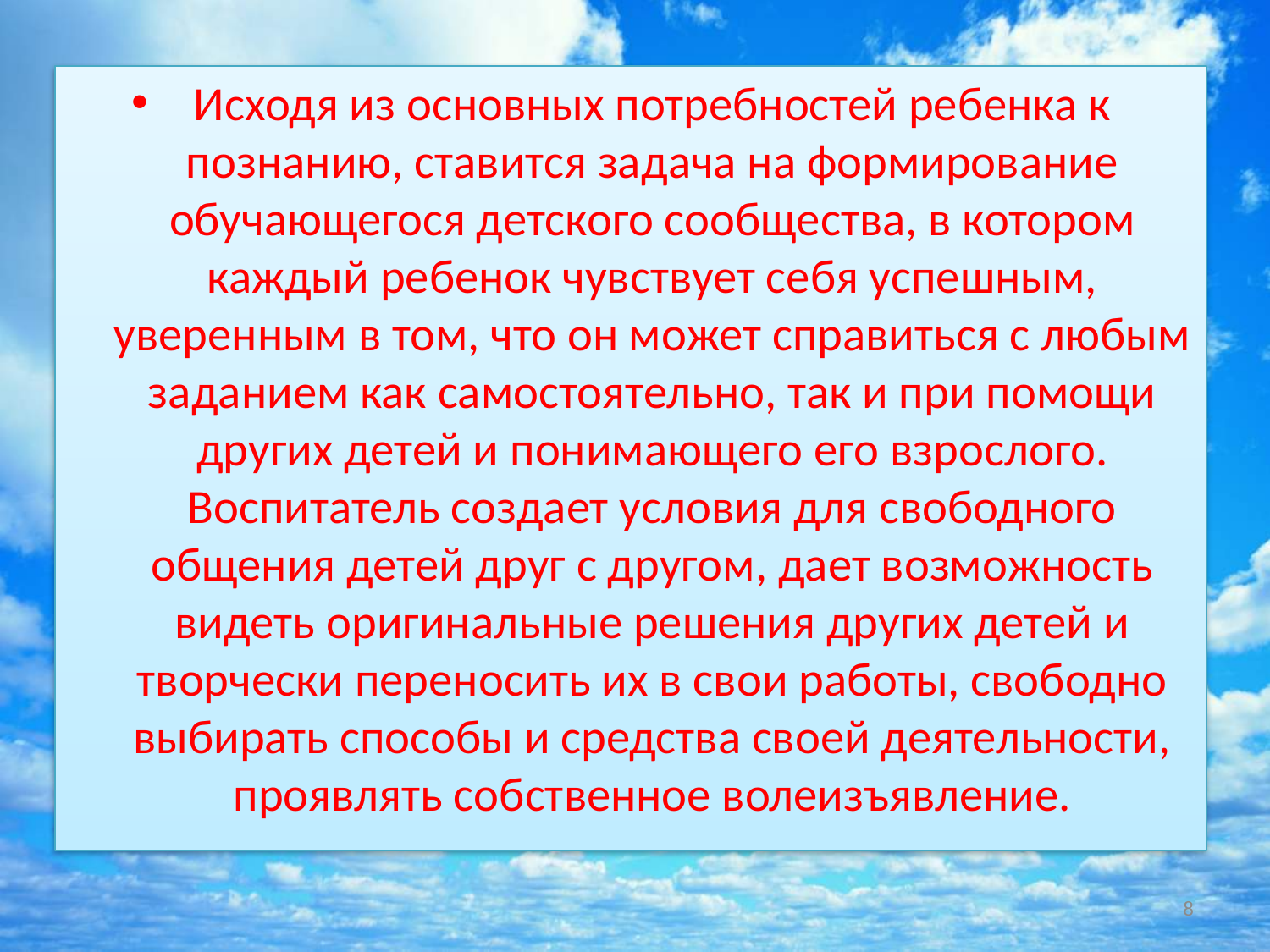

Исходя из основных потребностей ребенка к познанию, ставится задача на формирование обучающегося детского сообщества, в котором каждый ребенок чувствует себя успешным, уверенным в том, что он может справиться с любым заданием как самостоятельно, так и при помощи других детей и понимающего его взрослого. Воспитатель создает условия для свободного общения детей друг с другом, дает возможность видеть оригинальные решения других детей и творчески переносить их в свои работы, свободно выбирать способы и средства своей деятельности, проявлять собственное волеизъявление.
8